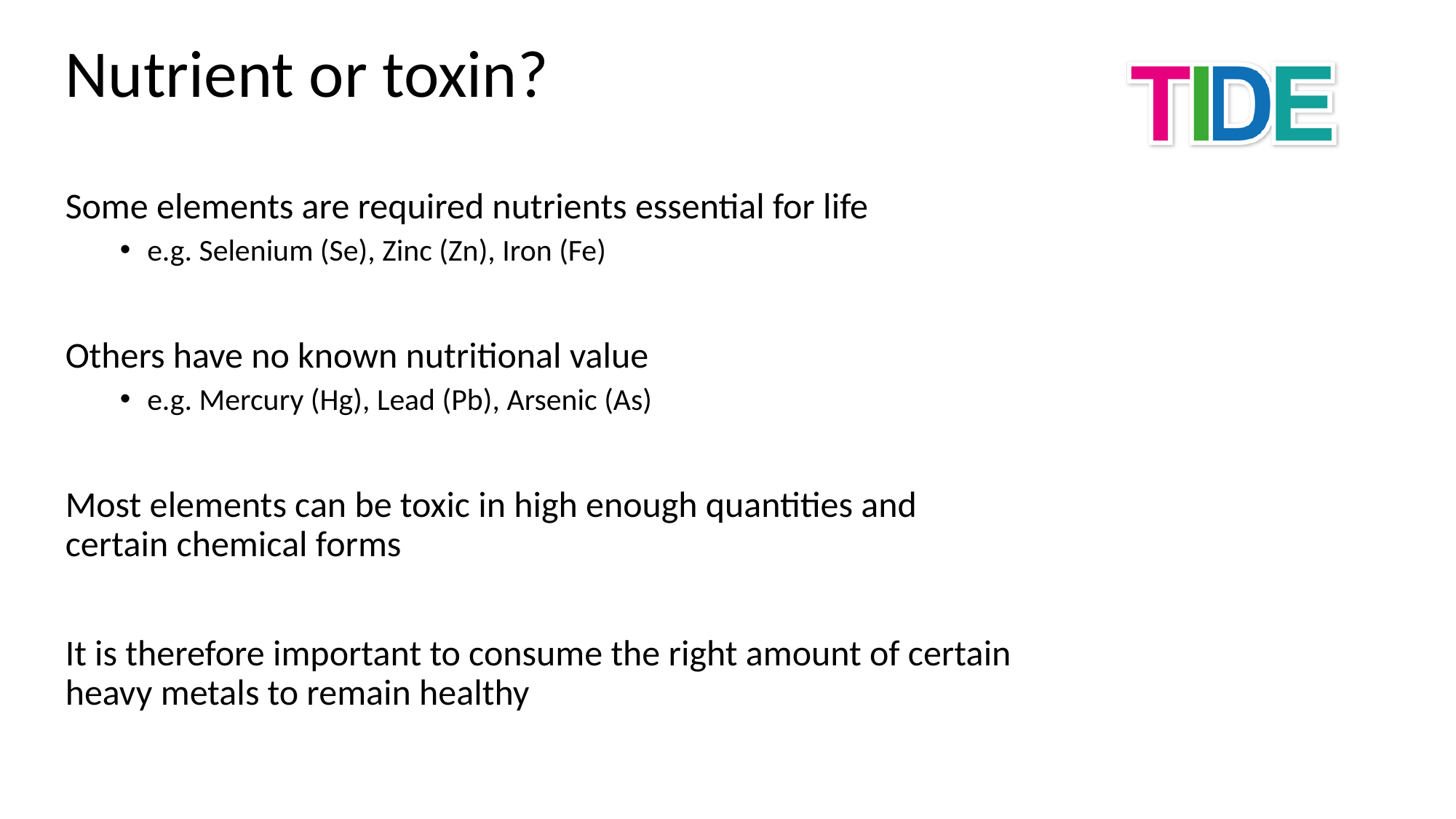

Nutrient or toxin?
Some elements are required nutrients essential for life
e.g. Selenium (Se), Zinc (Zn), Iron (Fe)

Others have no known nutritional value
e.g. Mercury (Hg), Lead (Pb), Arsenic (As)

Most elements can be toxic in high enough quantities and certain chemical forms

It is therefore important to consume the right amount of certain heavy metals to remain healthy